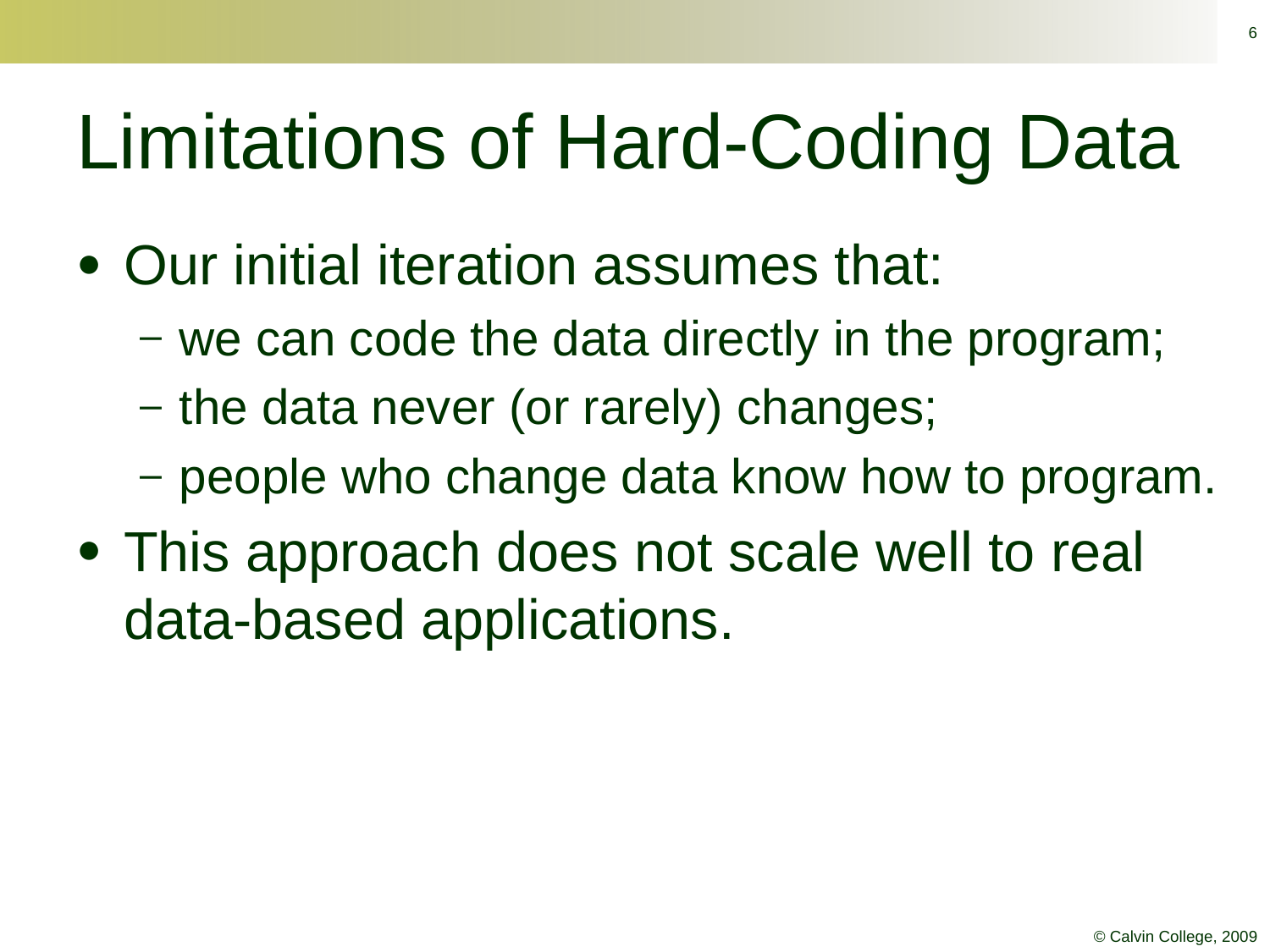

6
# Limitations of Hard-Coding Data
Our initial iteration assumes that:
we can code the data directly in the program;
the data never (or rarely) changes;
people who change data know how to program.
This approach does not scale well to real data-based applications.